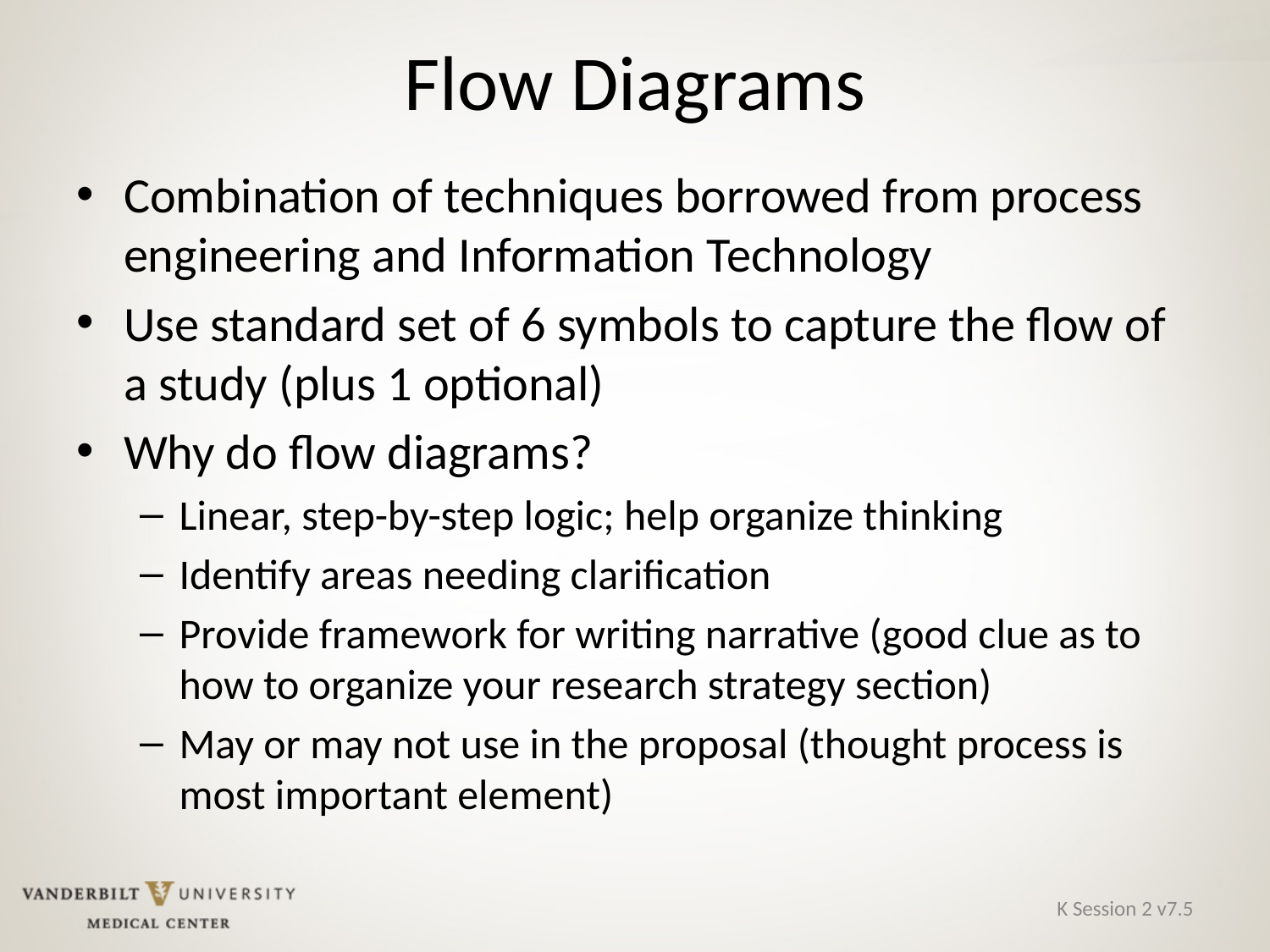

# Flow Diagrams
Combination of techniques borrowed from process engineering and Information Technology
Use standard set of 6 symbols to capture the flow of a study (plus 1 optional)
Why do flow diagrams?
Linear, step-by-step logic; help organize thinking
Identify areas needing clarification
Provide framework for writing narrative (good clue as to how to organize your research strategy section)
May or may not use in the proposal (thought process is most important element)

K Session 2 v7.5